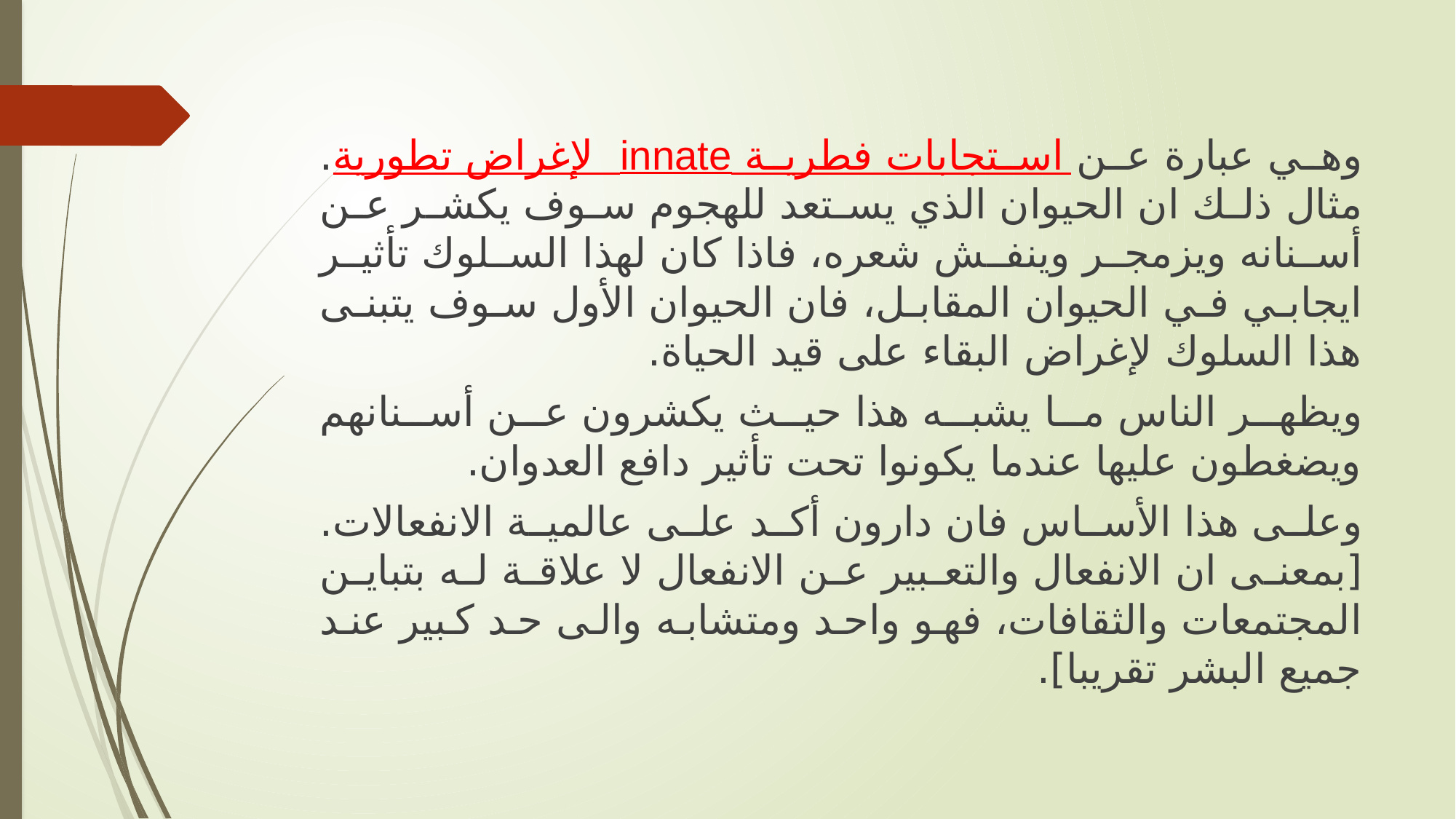

وهي عبارة عن استجابات فطرية innate  لإغراض تطورية. مثال ذلك ان الحيوان الذي يستعد للهجوم سوف يكشر عن أسنانه ويزمجر وينفش شعره، فاذا كان لهذا السلوك تأثير ايجابي في الحيوان المقابل، فان الحيوان الأول سوف يتبنى هذا السلوك لإغراض البقاء على قيد الحياة.
ويظهر الناس ما يشبه هذا حيث يكشرون عن أسنانهم ويضغطون عليها عندما يكونوا تحت تأثير دافع العدوان.
وعلى هذا الأساس فان دارون أكد على عالمية الانفعالات. [بمعنى ان الانفعال والتعبير عن الانفعال لا علاقة له بتباين المجتمعات والثقافات، فهو واحد ومتشابه والى حد كبير عند جميع البشر تقريبا].